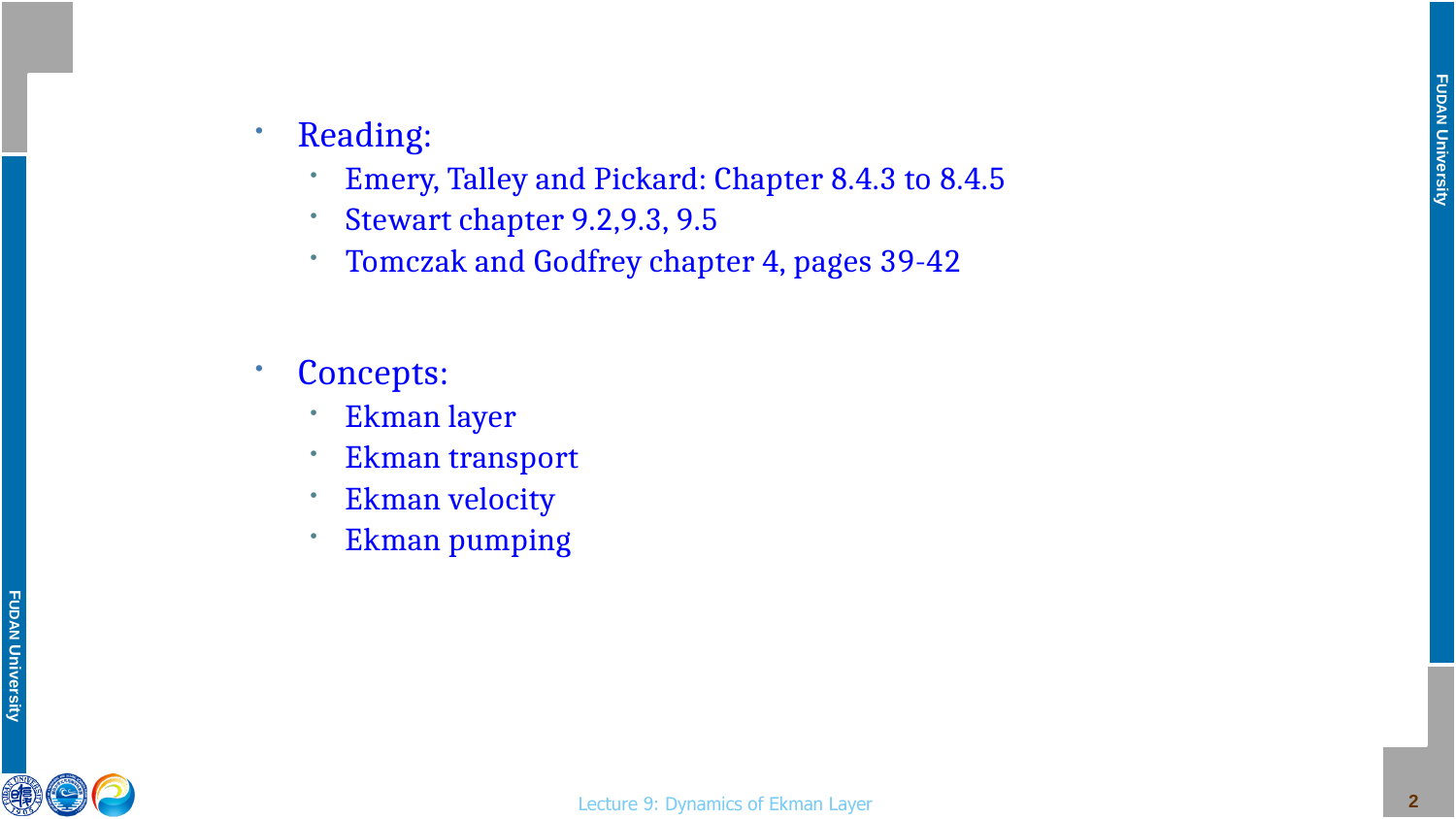

Reading:
Emery, Talley and Pickard: Chapter 8.4.3 to 8.4.5
Stewart chapter 9.2,9.3, 9.5
Tomczak and Godfrey chapter 4, pages 39-42

Concepts:
Ekman layer
Ekman transport
Ekman velocity
Ekman pumping